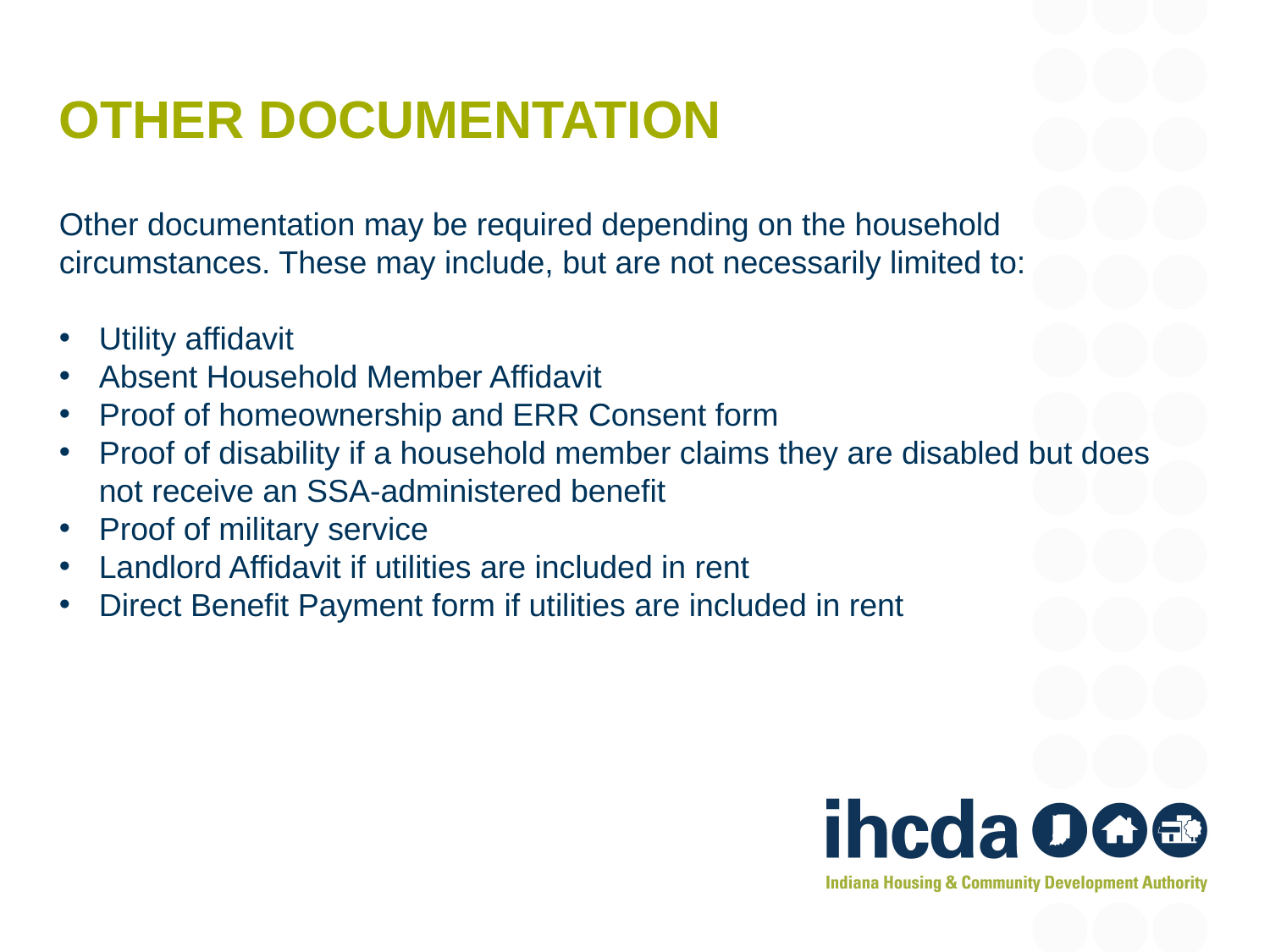

# Other documentation
Other documentation may be required depending on the household circumstances. These may include, but are not necessarily limited to:

Utility affidavit
Absent Household Member Affidavit
Proof of homeownership and ERR Consent form
Proof of disability if a household member claims they are disabled but does not receive an SSA-administered benefit
Proof of military service
Landlord Affidavit if utilities are included in rent
Direct Benefit Payment form if utilities are included in rent